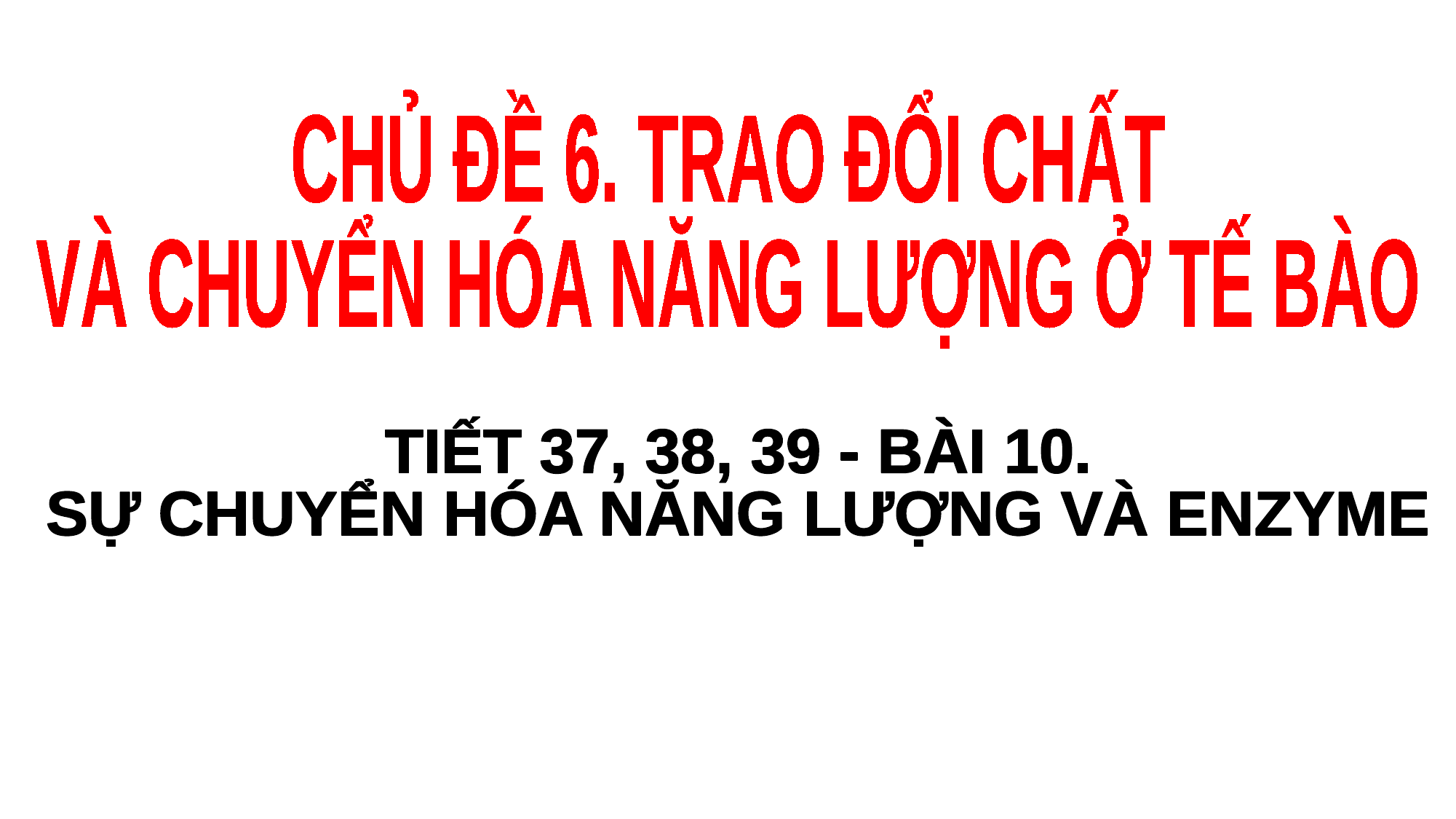

CHỦ ĐỀ 6. TRAO ĐỔI CHẤT
VÀ CHUYỂN HÓA NĂNG LƯỢNG Ở TẾ BÀO
TIẾT 37, 38, 39 - BÀI 10.
SỰ CHUYỂN HÓA NĂNG LƯỢNG VÀ ENZYME